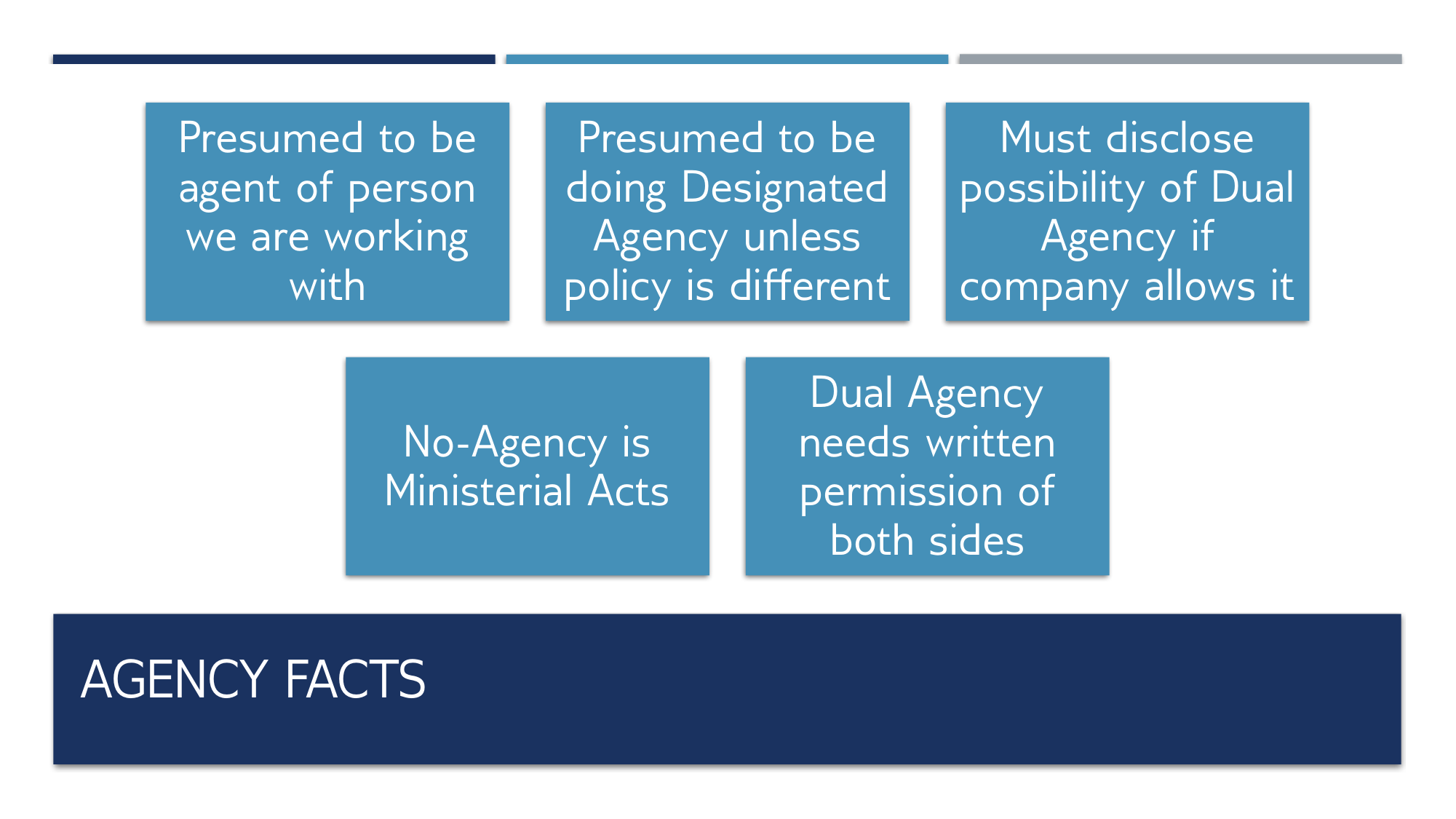

Presumed to be agent of person we are working with
Presumed to be doing Designated Agency unless policy is different
Must disclose possibility of Dual Agency if company allows it
No-Agency is Ministerial Acts
Dual Agency needs written permission of both sides

# Agency facts